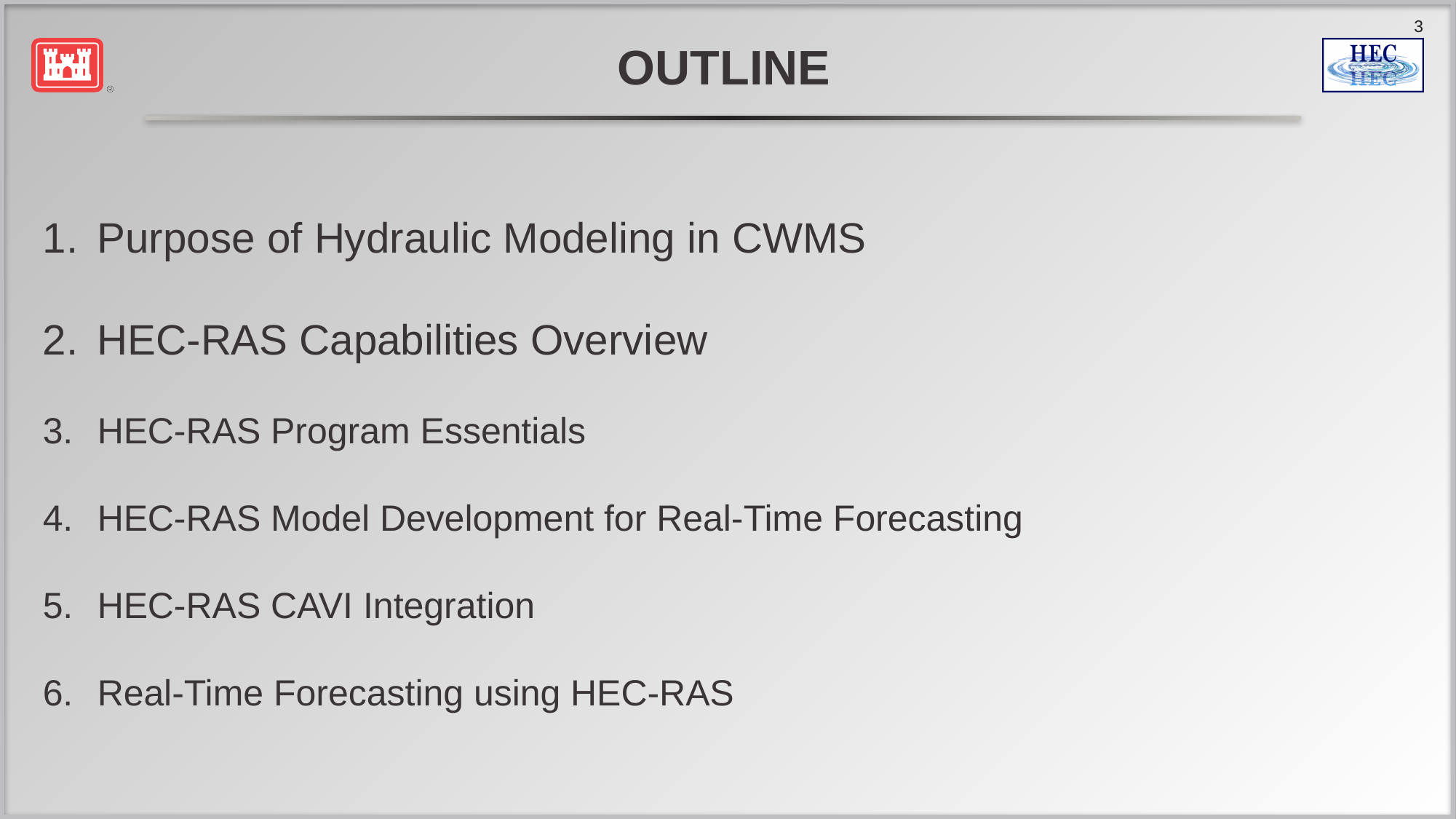

# Outline
Purpose of Hydraulic Modeling in CWMS
HEC-RAS Capabilities Overview
HEC-RAS Program Essentials
HEC-RAS Model Development for Real-Time Forecasting
HEC-RAS CAVI Integration
Real-Time Forecasting using HEC-RAS